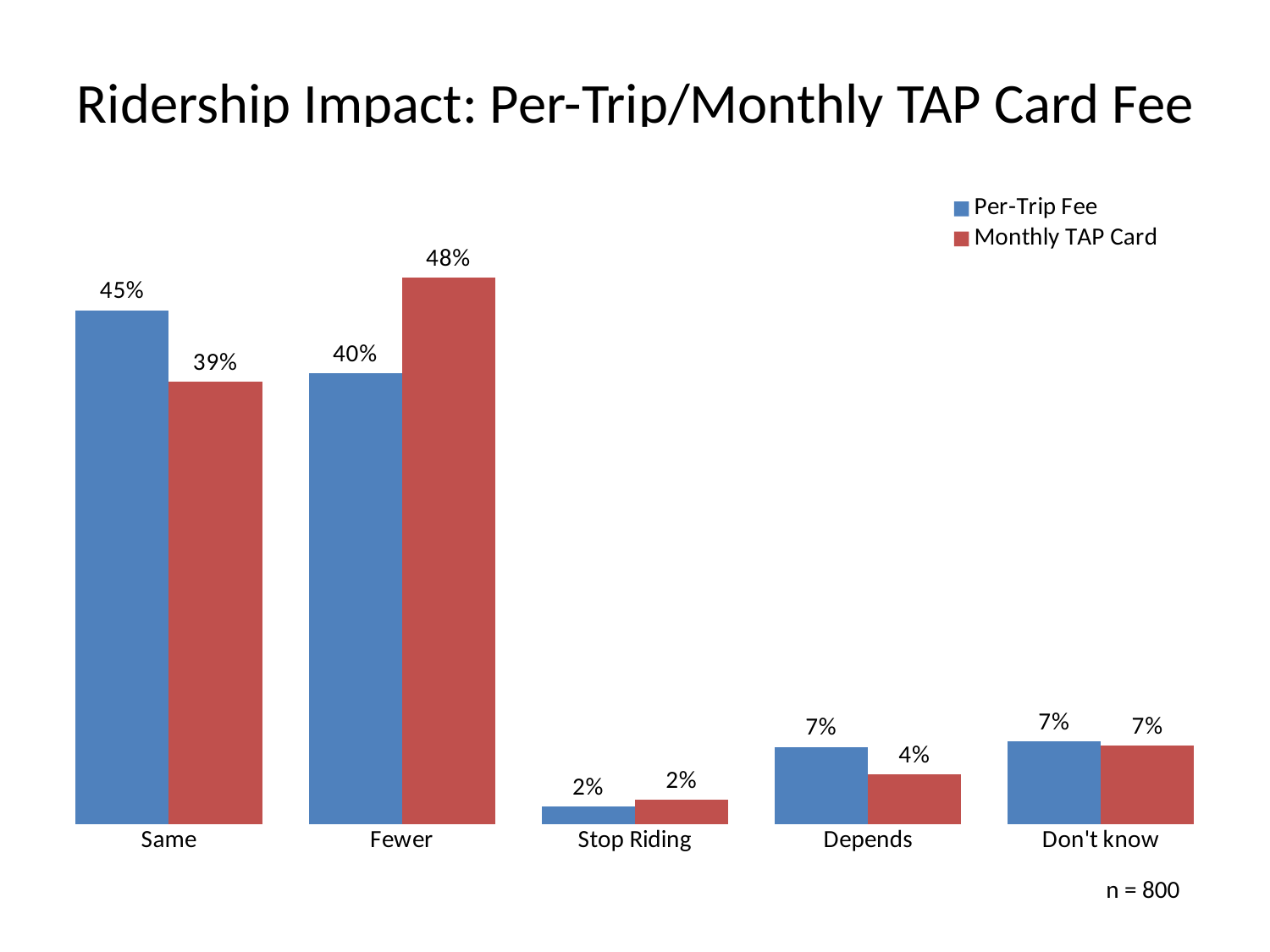

# Ridership Impact: Per-Trip/Monthly TAP Card Fee

### Chart

| Category | Per-Trip Fee | Monthly TAP Card |
|---|---|---|
| Same | 0.45 | 0.3875 |
| Fewer | 0.395 | 0.47875 |
| Stop Riding | 0.015 | 0.02125 |
| Depends | 0.0675 | 0.04375 |
| Don't know | 0.0725 | 0.06875 |
n = 800